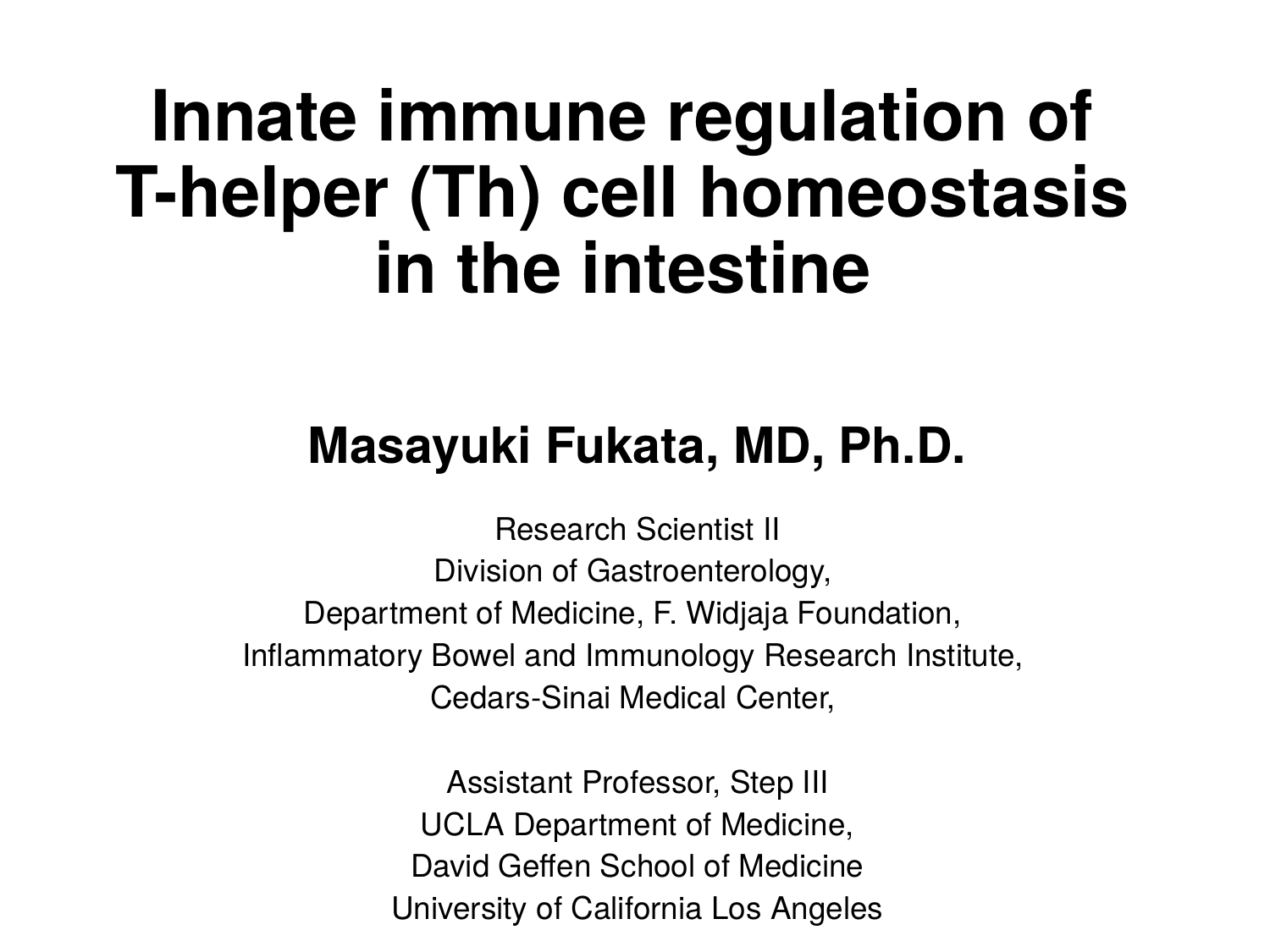

# Innate immune regulation of T-helper (Th) cell homeostasis in the intestine
Masayuki Fukata, MD, Ph.D.

Research Scientist II
Division of Gastroenterology,
Department of Medicine, F. Widjaja Foundation,
Inflammatory Bowel and Immunology Research Institute,
Cedars-Sinai Medical Center,

Assistant Professor, Step III
UCLA Department of Medicine,
David Geffen School of Medicine
University of California Los Angeles